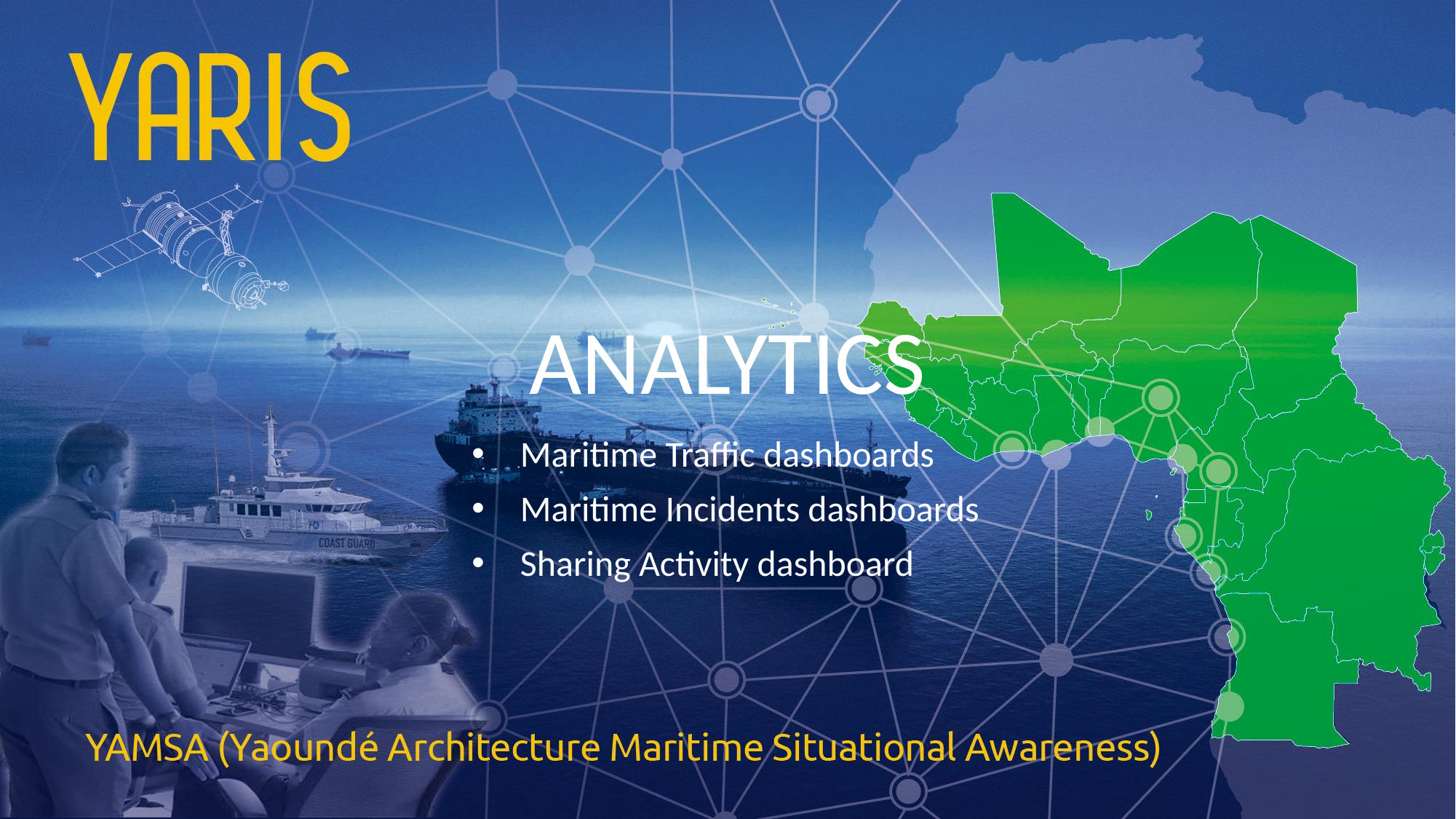

# ANALYTICS
Maritime Traffic dashboards
Maritime Incidents dashboards
Sharing Activity dashboard